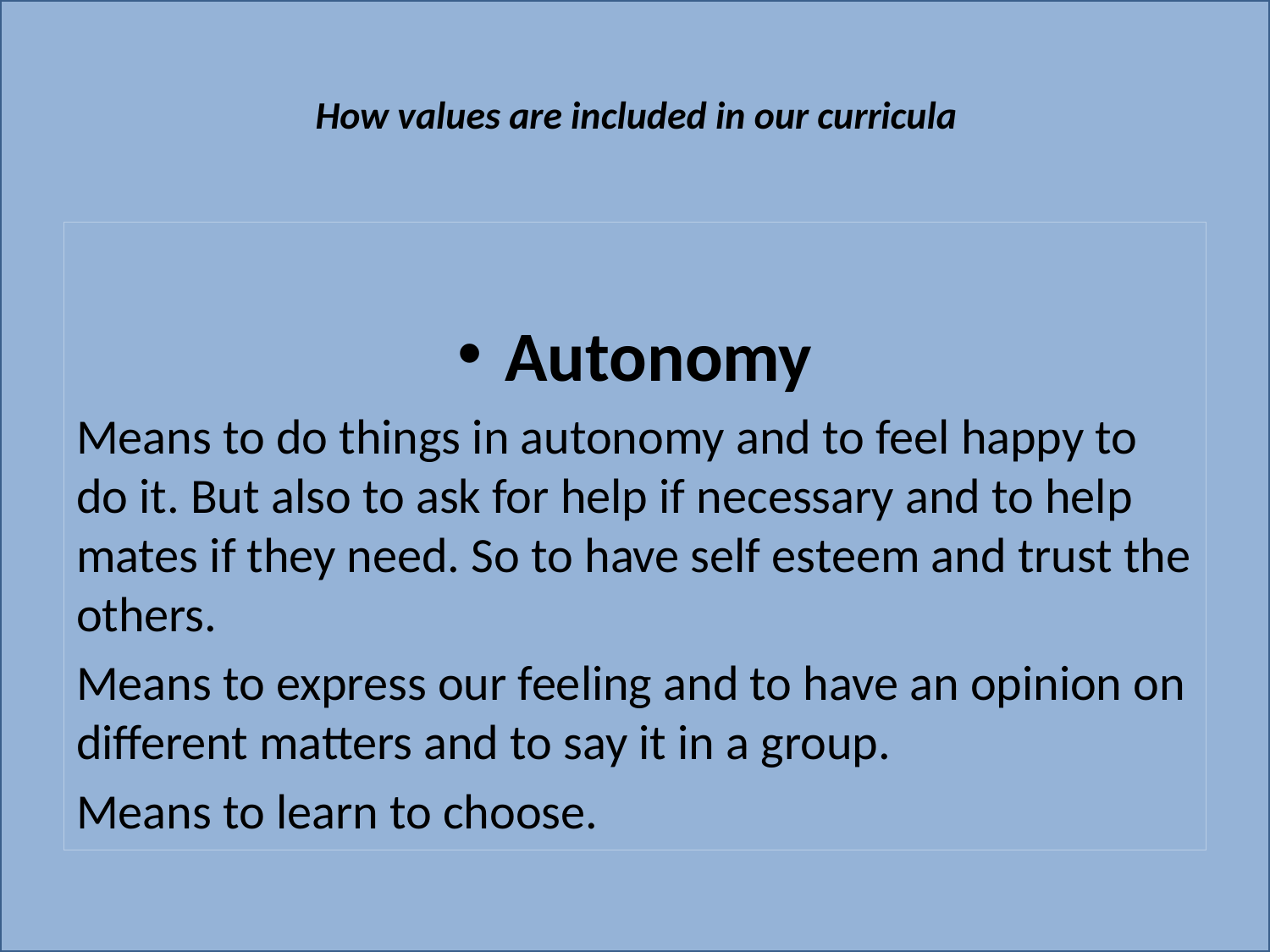

# How values are included in our curricula

Autonomy
Means to do things in autonomy and to feel happy to do it. But also to ask for help if necessary and to help mates if they need. So to have self esteem and trust the others.
Means to express our feeling and to have an opinion on different matters and to say it in a group.
Means to learn to choose.